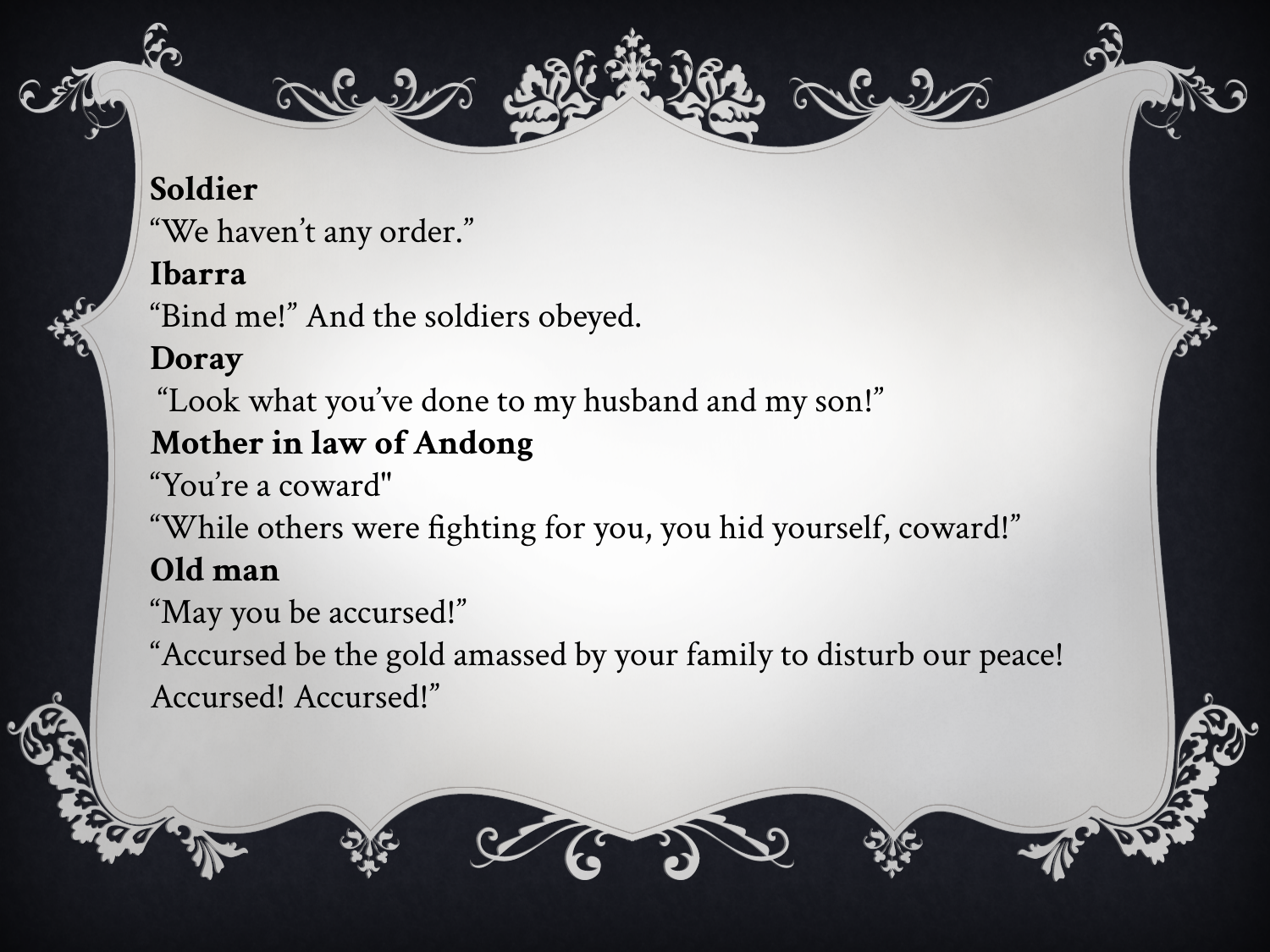

Soldier
“We haven’t any order.”
Ibarra
“Bind me!” And the soldiers obeyed.
Doray
 “Look what you’ve done to my husband and my son!”
Mother in law of Andong
“You’re a coward"
“While others were fighting for you, you hid yourself, coward!”
Old man
“May you be accursed!”
“Accursed be the gold amassed by your family to disturb our peace! Accursed! Accursed!”